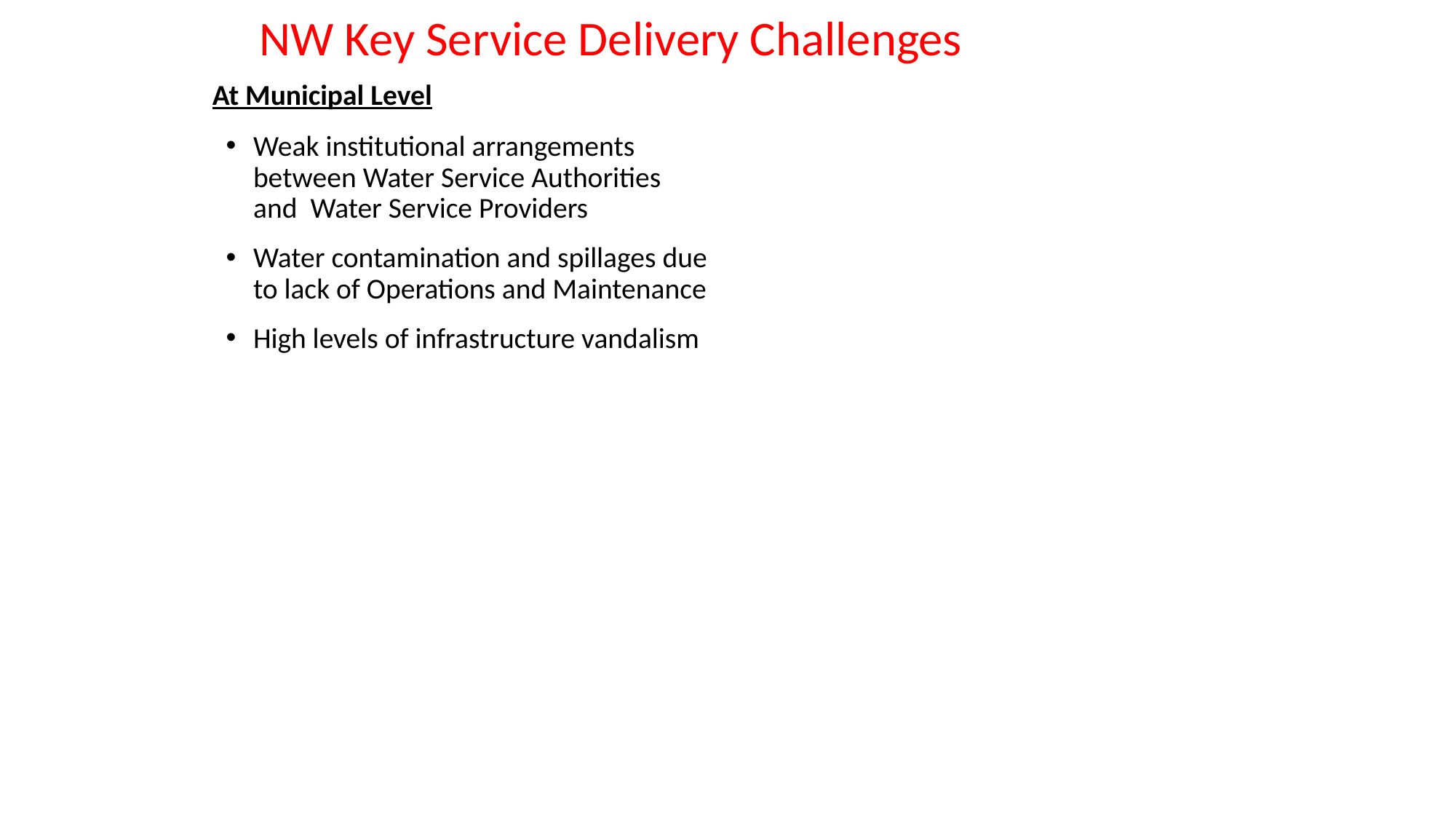

# NW Key Service Delivery Challenges
At Municipal Level

Weak institutional arrangements between Water Service Authorities and  Water Service Providers
Water contamination and spillages due to lack of Operations and Maintenance
High levels of infrastructure vandalism